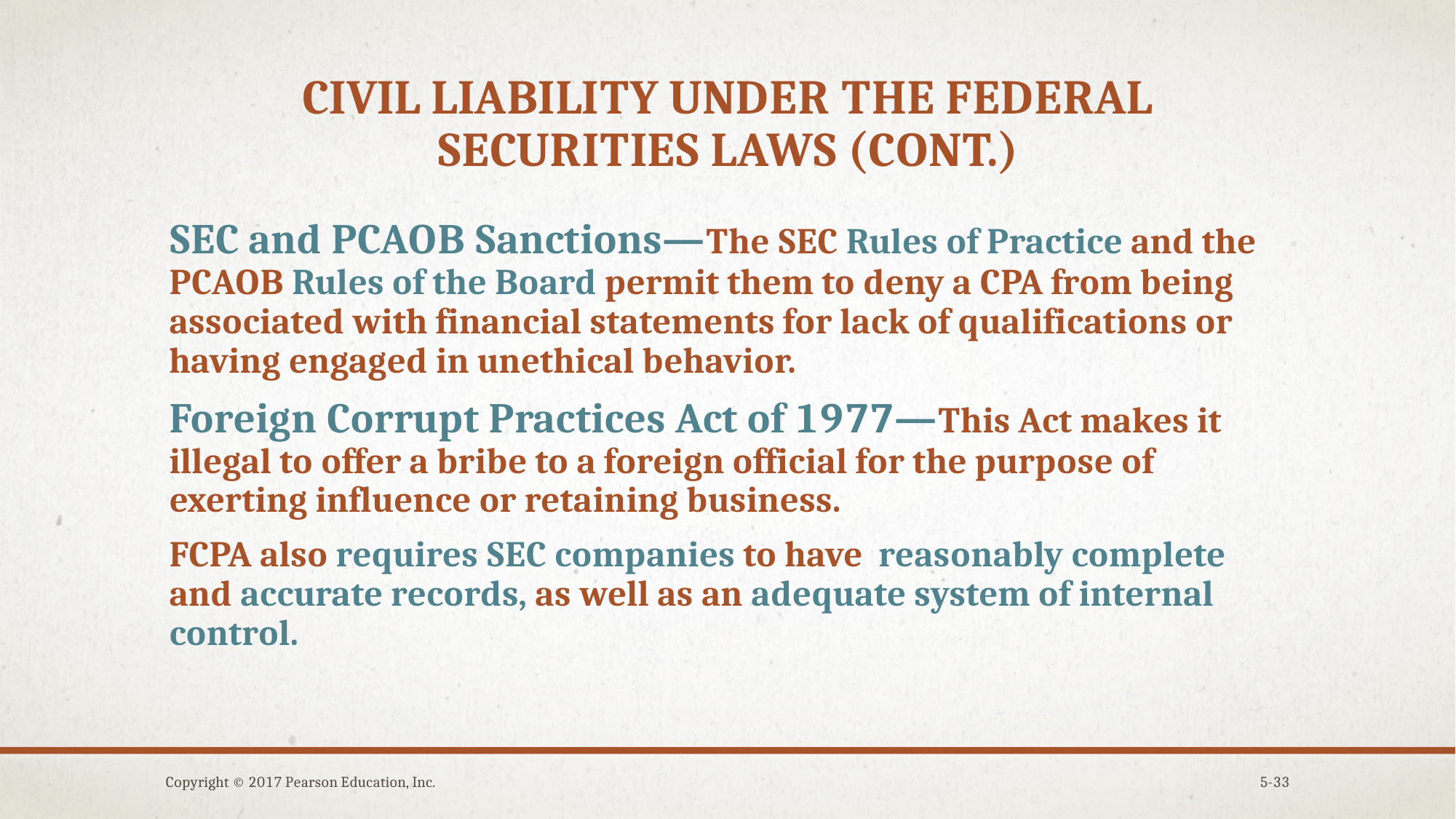

# Civil Liability under the federal securities laws (cont.)
SEC and PCAOB Sanctions—The SEC Rules of Practice and the PCAOB Rules of the Board permit them to deny a CPA from being associated with financial statements for lack of qualifications or having engaged in unethical behavior.
Foreign Corrupt Practices Act of 1977—This Act makes it illegal to offer a bribe to a foreign official for the purpose of exerting influence or retaining business.
FCPA also requires SEC companies to have  reasonably complete and accurate records, as well as an adequate system of internal control.
Copyright © 2017 Pearson Education, Inc.
5-33